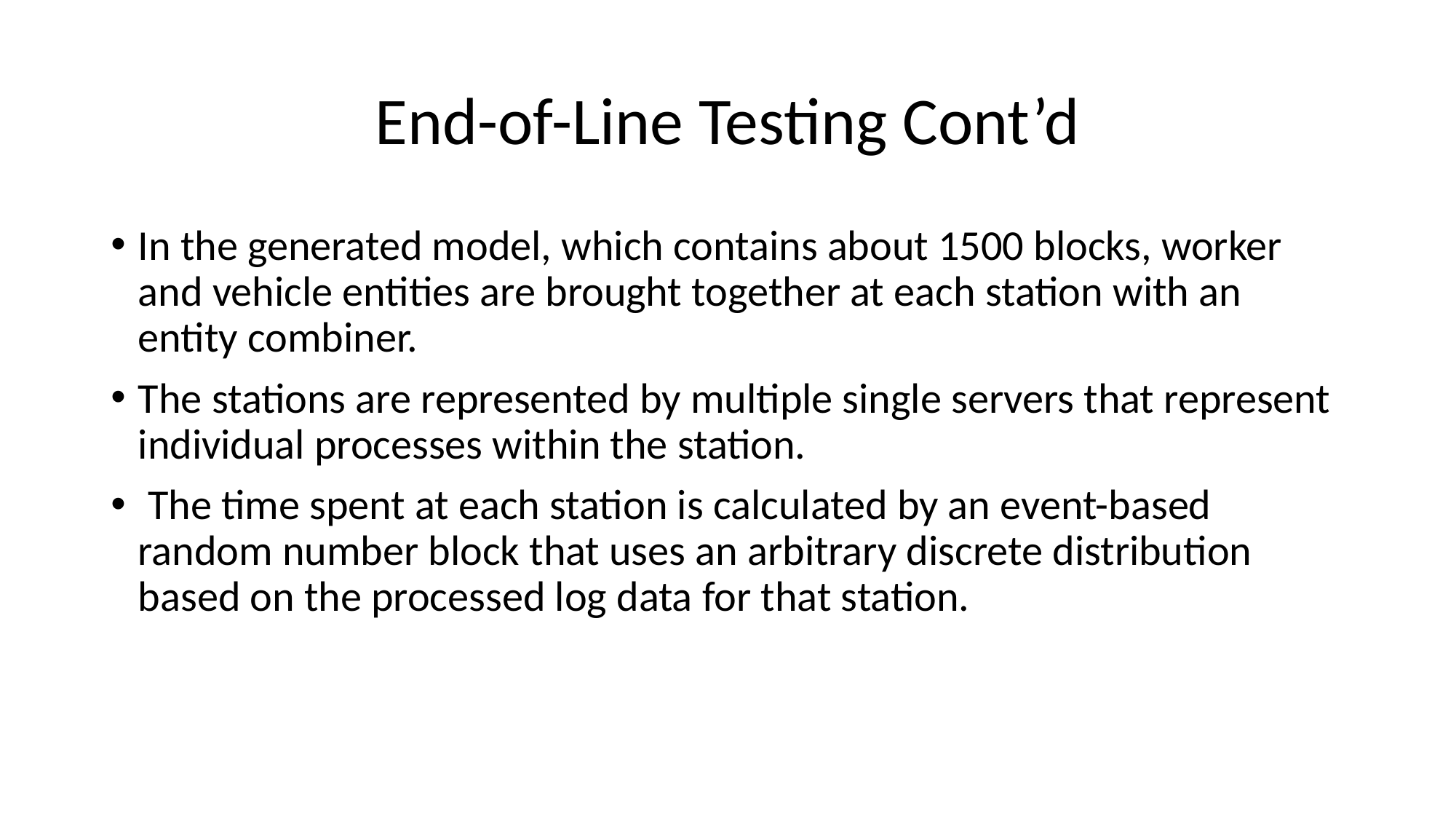

# End-of-Line Testing Cont’d
In the generated model, which contains about 1500 blocks, worker and vehicle entities are brought together at each station with an entity combiner.
The stations are represented by multiple single servers that represent individual processes within the station.
 The time spent at each station is calculated by an event-based random number block that uses an arbitrary discrete distribution based on the processed log data for that station.